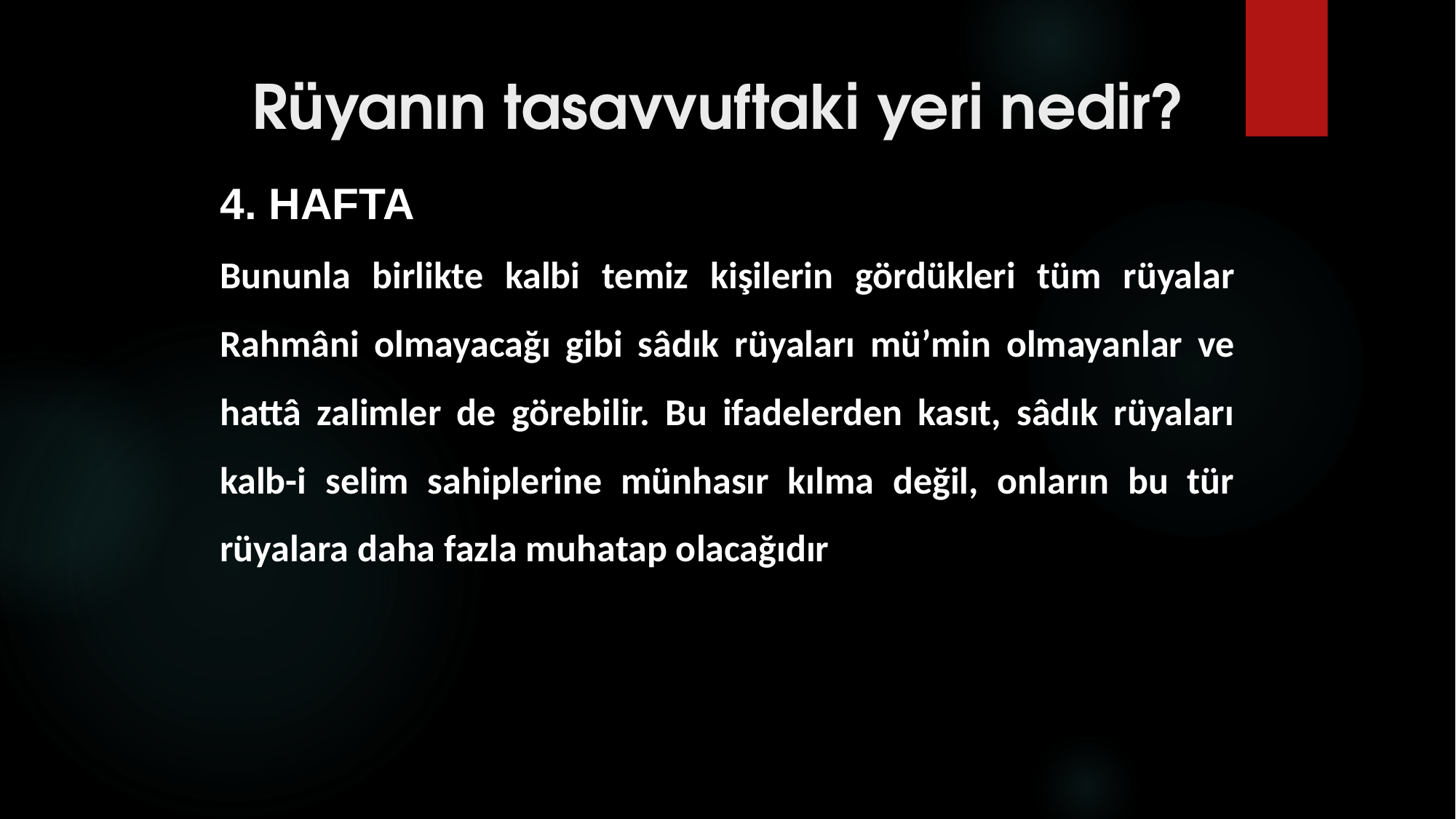

# Rüyanın tasavvuftaki yeri nedir?
4. HAFTA
Bununla birlikte kalbi temiz kişilerin gördükleri tüm rüyalar Rahmâni olmayacağı gibi sâdık rüyaları mü’min olmayanlar ve hattâ zalimler de görebilir. Bu ifadelerden kasıt, sâdık rüyaları kalb-i selim sahiplerine münhasır kılma değil, onların bu tür rüyalara daha fazla muhatap olacağıdır